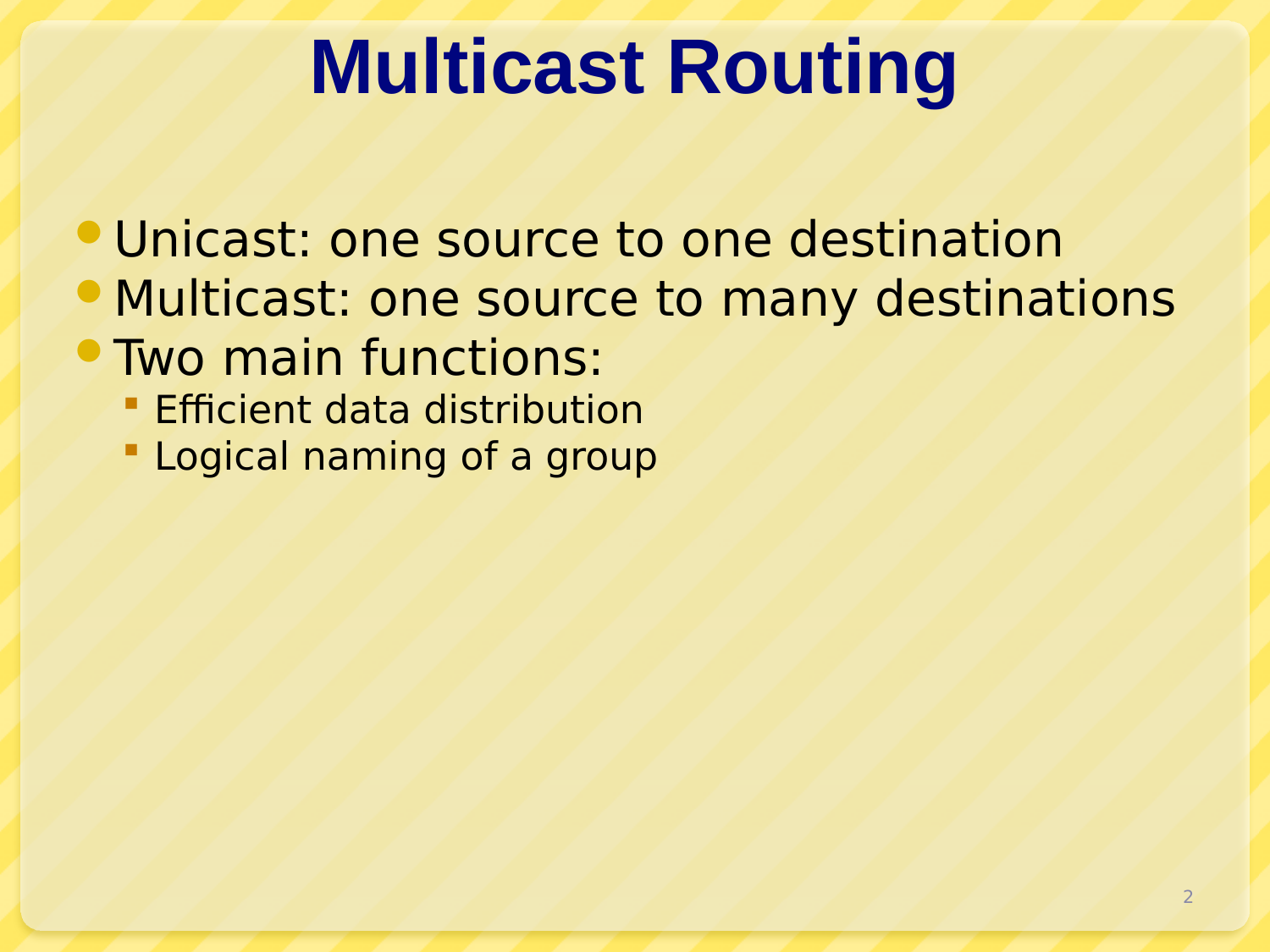

# Multicast Routing
Unicast: one source to one destination
Multicast: one source to many destinations
Two main functions:
Efficient data distribution
Logical naming of a group
2